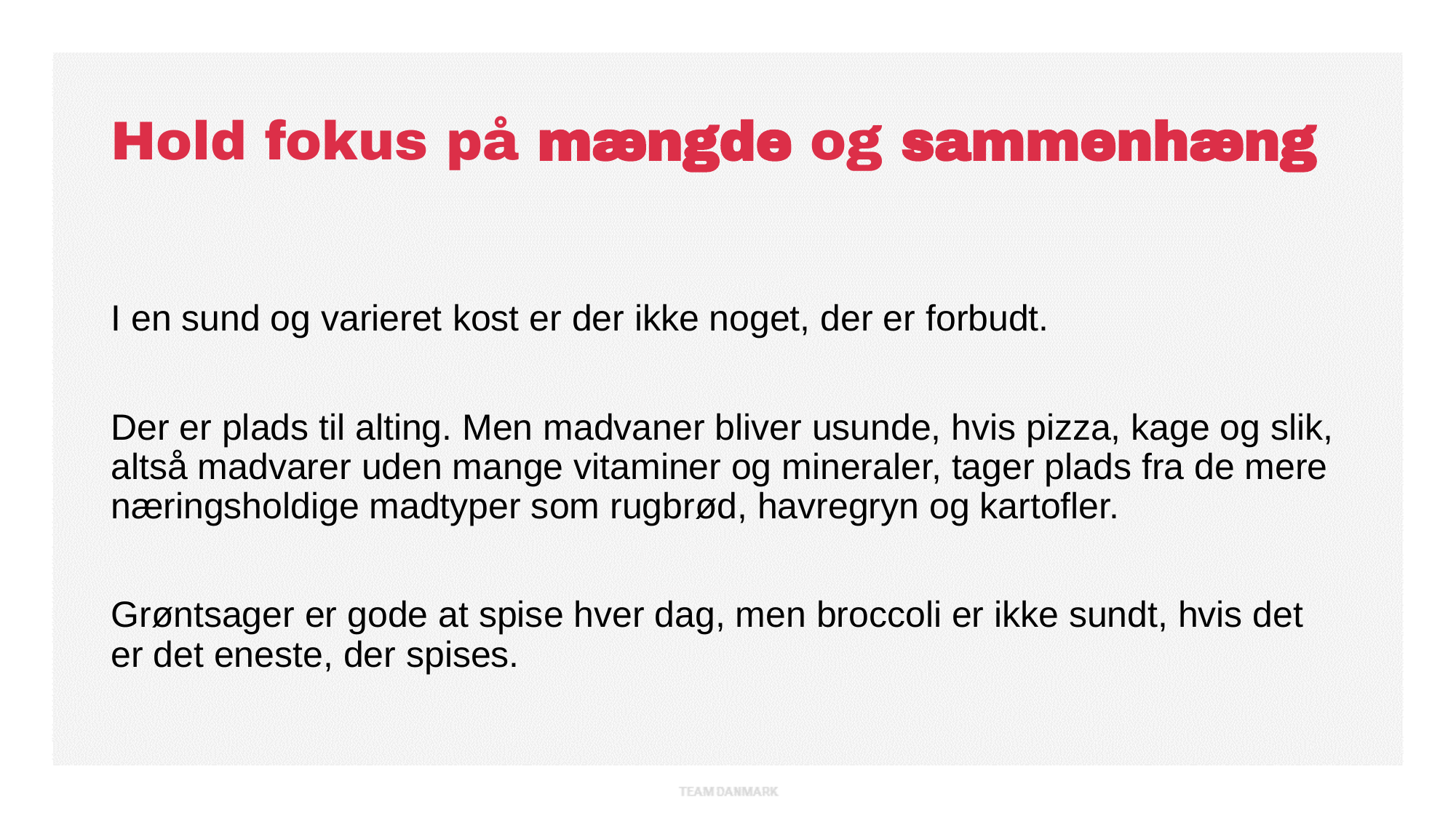

# Hold fokus på mængde og sammenhæng
I en sund og varieret kost er der ikke noget, der er forbudt.

Der er plads til alting. Men madvaner bliver usunde, hvis pizza, kage og slik, altså madvarer uden mange vitaminer og mineraler, tager plads fra de mere næringsholdige madtyper som rugbrød, havregryn og kartofler.

Grøntsager er gode at spise hver dag, men broccoli er ikke sundt, hvis det er det eneste, der spises.